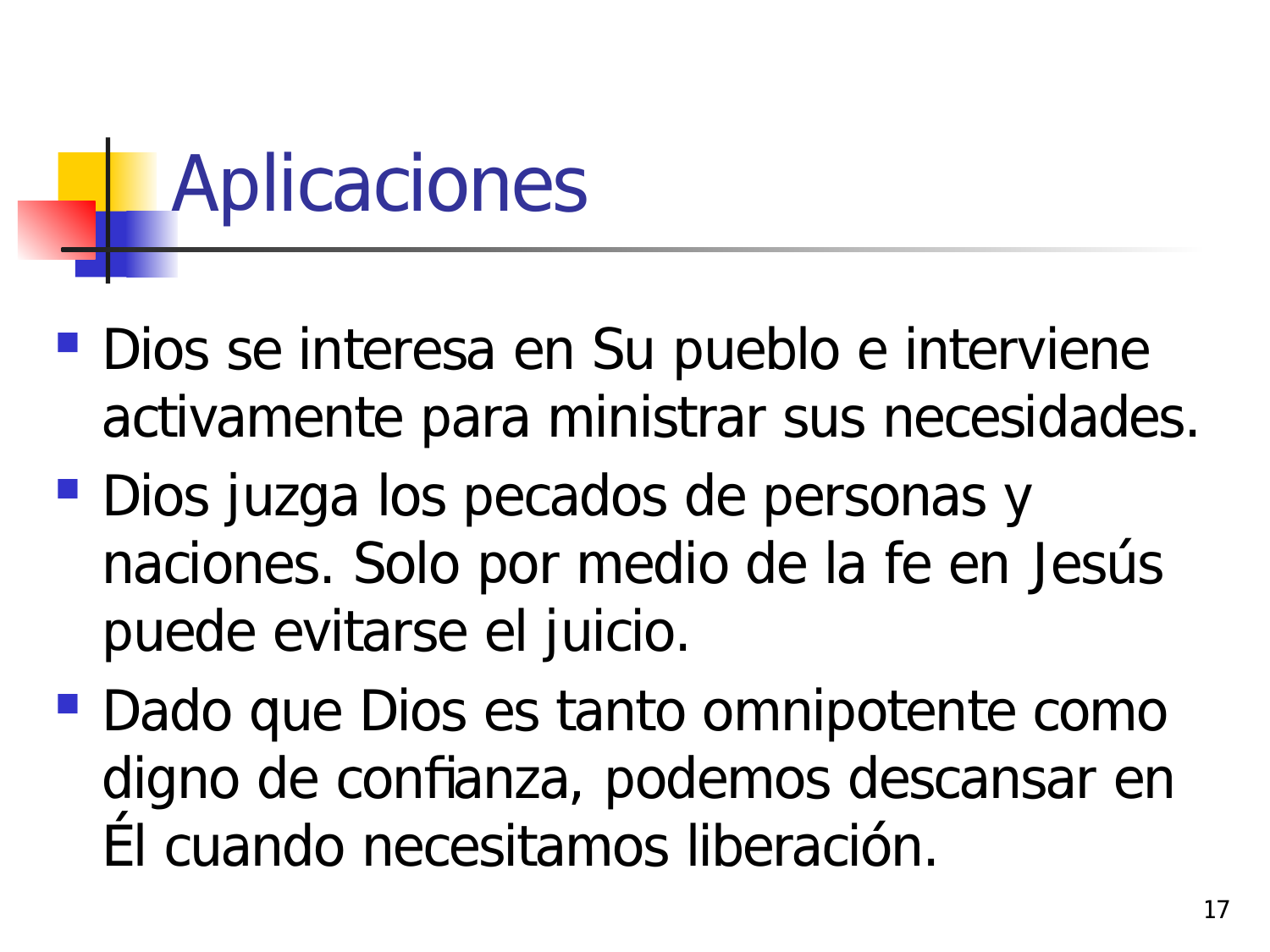

# Aplicaciones
Dios se interesa en Su pueblo e interviene activamente para ministrar sus necesidades.
Dios juzga los pecados de personas y naciones. Solo por medio de la fe en Jesús puede evitarse el juicio.
Dado que Dios es tanto omnipotente como digno de confianza, podemos descansar en Él cuando necesitamos liberación.
17